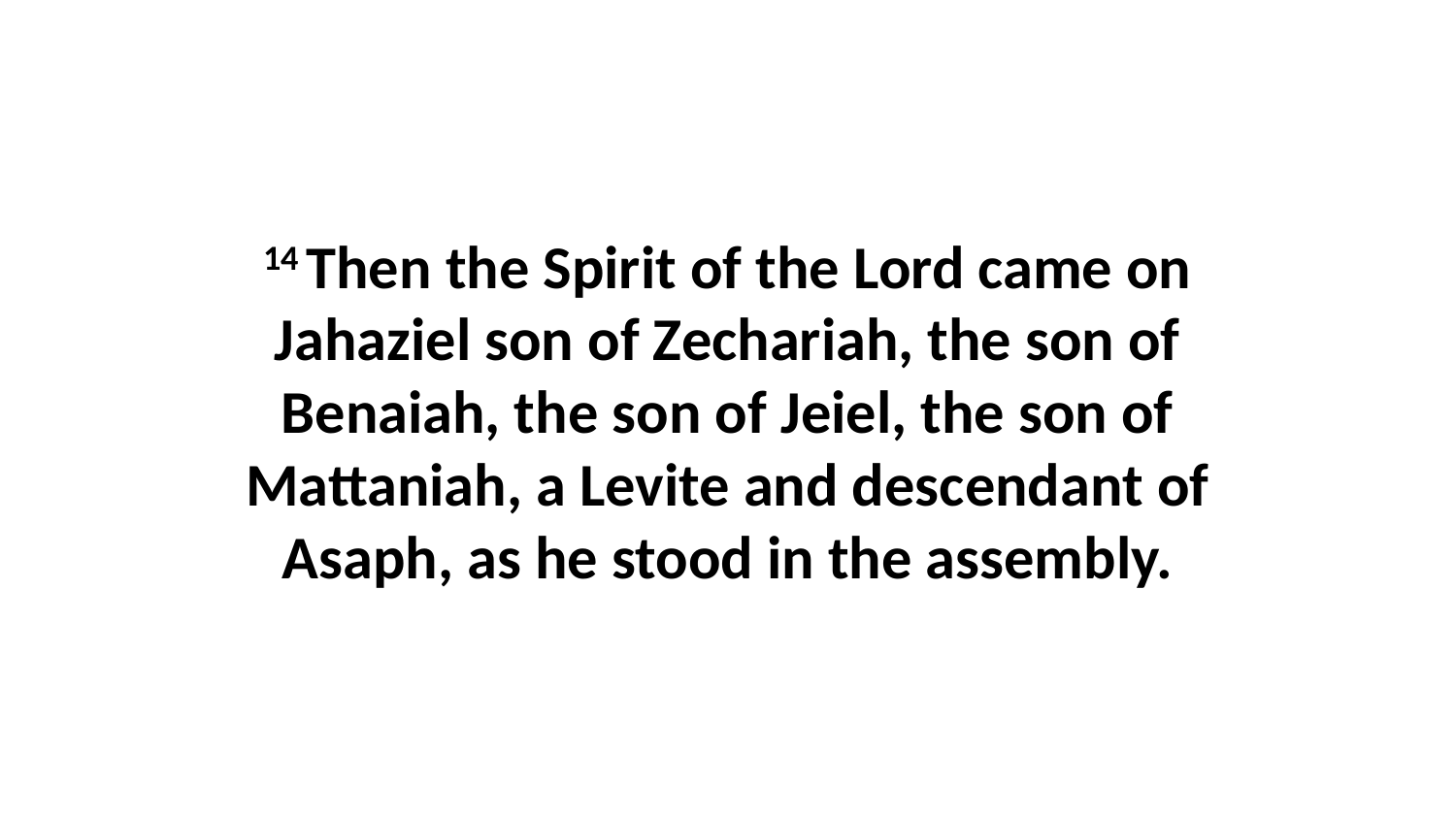

14 Then the Spirit of the Lord came on Jahaziel son of Zechariah, the son of Benaiah, the son of Jeiel, the son of Mattaniah, a Levite and descendant of Asaph, as he stood in the assembly.